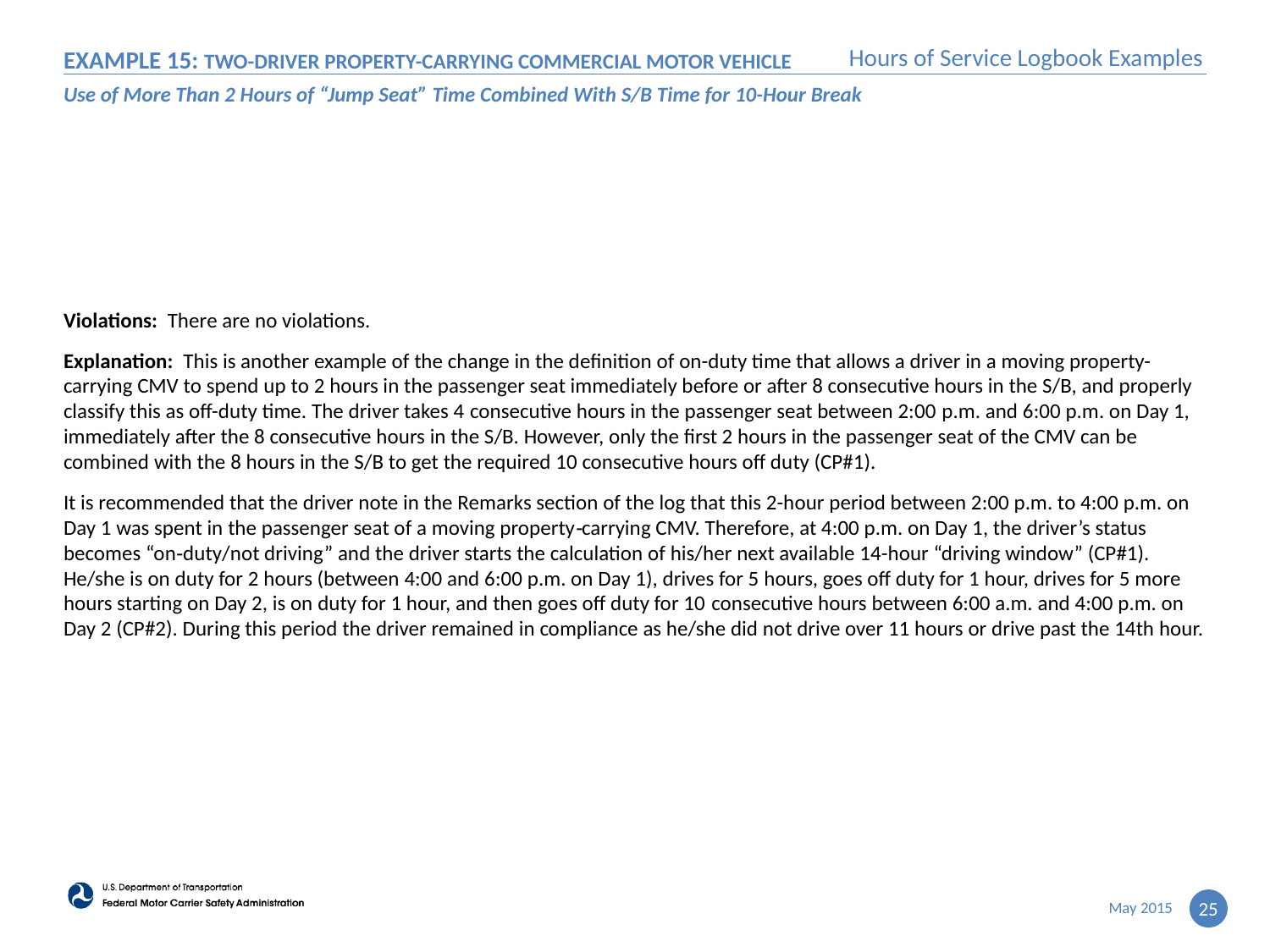

# EXAMPLE 15: Two-Driver Property-Carrying Commercial Motor Vehicle
Use of More Than 2 Hours of “Jump Seat” Time Combined With S/B Time for 10-Hour Break
Violations:  There are no violations.
Explanation:  This is another example of the change in the definition of on-duty time that allows a driver in a moving property-carrying CMV to spend up to 2 hours in the passenger seat immediately before or after 8 consecutive hours in the S/B, and properly classify this as off-duty time. The driver takes 4 consecutive hours in the passenger seat between 2:00 p.m. and 6:00 p.m. on Day 1, immediately after the 8 consecutive hours in the S/B. However, only the first 2 hours in the passenger seat of the CMV can be combined with the 8 hours in the S/B to get the required 10 consecutive hours off duty (CP#1).
It is recommended that the driver note in the Remarks section of the log that this 2-hour period between 2:00 p.m. to 4:00 p.m. on Day 1 was spent in the passenger seat of a moving property‑carrying CMV. Therefore, at 4:00 p.m. on Day 1, the driver’s status becomes “on‑duty/not driving” and the driver starts the calculation of his/her next available 14-hour “driving window” (CP#1). He/she is on duty for 2 hours (between 4:00 and 6:00 p.m. on Day 1), drives for 5 hours, goes off duty for 1 hour, drives for 5 more hours starting on Day 2, is on duty for 1 hour, and then goes off duty for 10 consecutive hours between 6:00 a.m. and 4:00 p.m. on Day 2 (CP#2). During this period the driver remained in compliance as he/she did not drive over 11 hours or drive past the 14th hour.